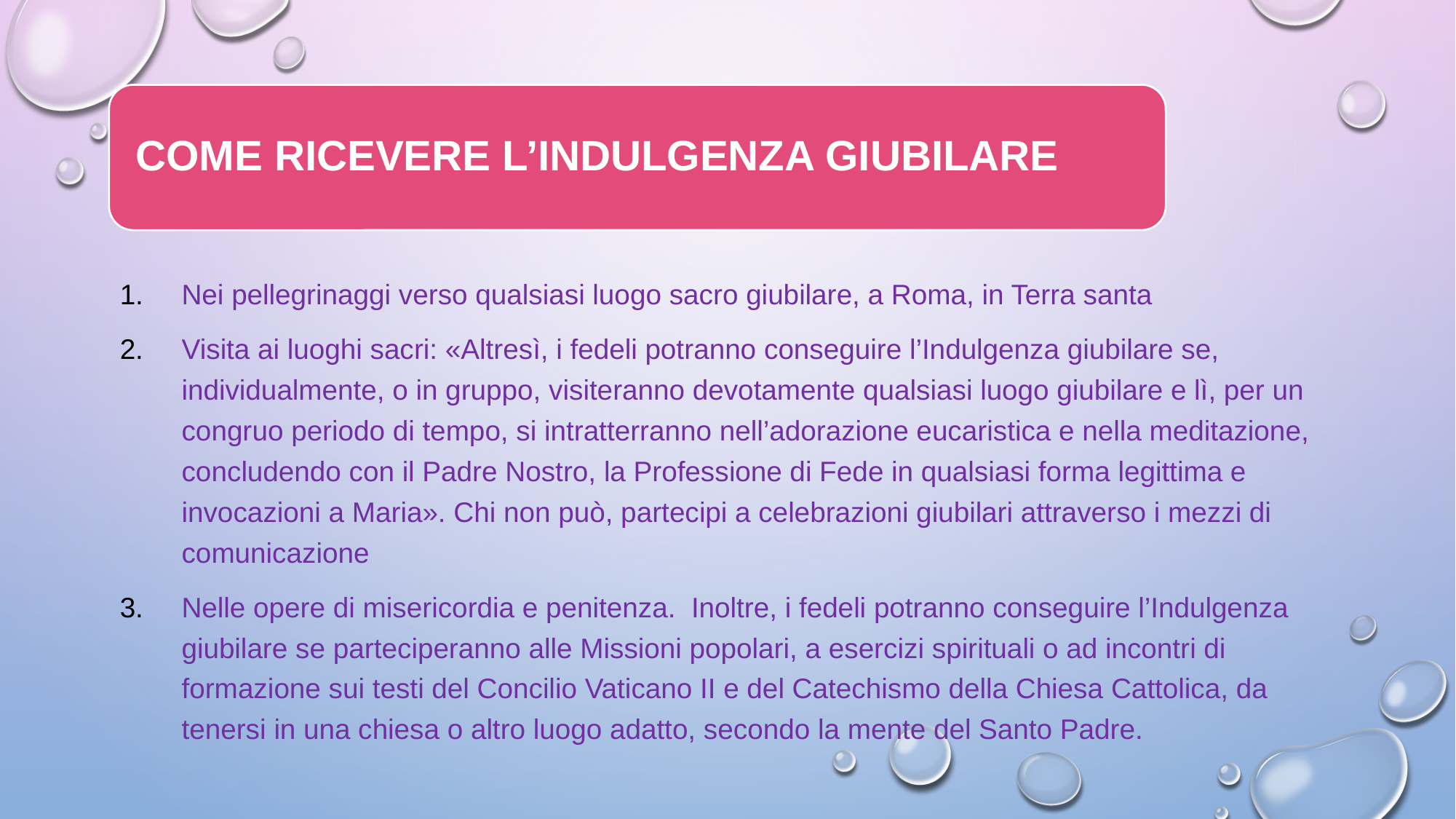

COME RICEVERE L’INDULGENZA GIUBILARE
Nei pellegrinaggi verso qualsiasi luogo sacro giubilare, a Roma, in Terra santa
Visita ai luoghi sacri: «Altresì, i fedeli potranno conseguire l’Indulgenza giubilare se, individualmente, o in gruppo, visiteranno devotamente qualsiasi luogo giubilare e lì, per un congruo periodo di tempo, si intratterranno nell’adorazione eucaristica e nella meditazione, concludendo con il Padre Nostro, la Professione di Fede in qualsiasi forma legittima e invocazioni a Maria». Chi non può, partecipi a celebrazioni giubilari attraverso i mezzi di comunicazione
Nelle opere di misericordia e penitenza.  Inoltre, i fedeli potranno conseguire l’Indulgenza giubilare se parteciperanno alle Missioni popolari, a esercizi spirituali o ad incontri di formazione sui testi del Concilio Vaticano II e del Catechismo della Chiesa Cattolica, da tenersi in una chiesa o altro luogo adatto, secondo la mente del Santo Padre.